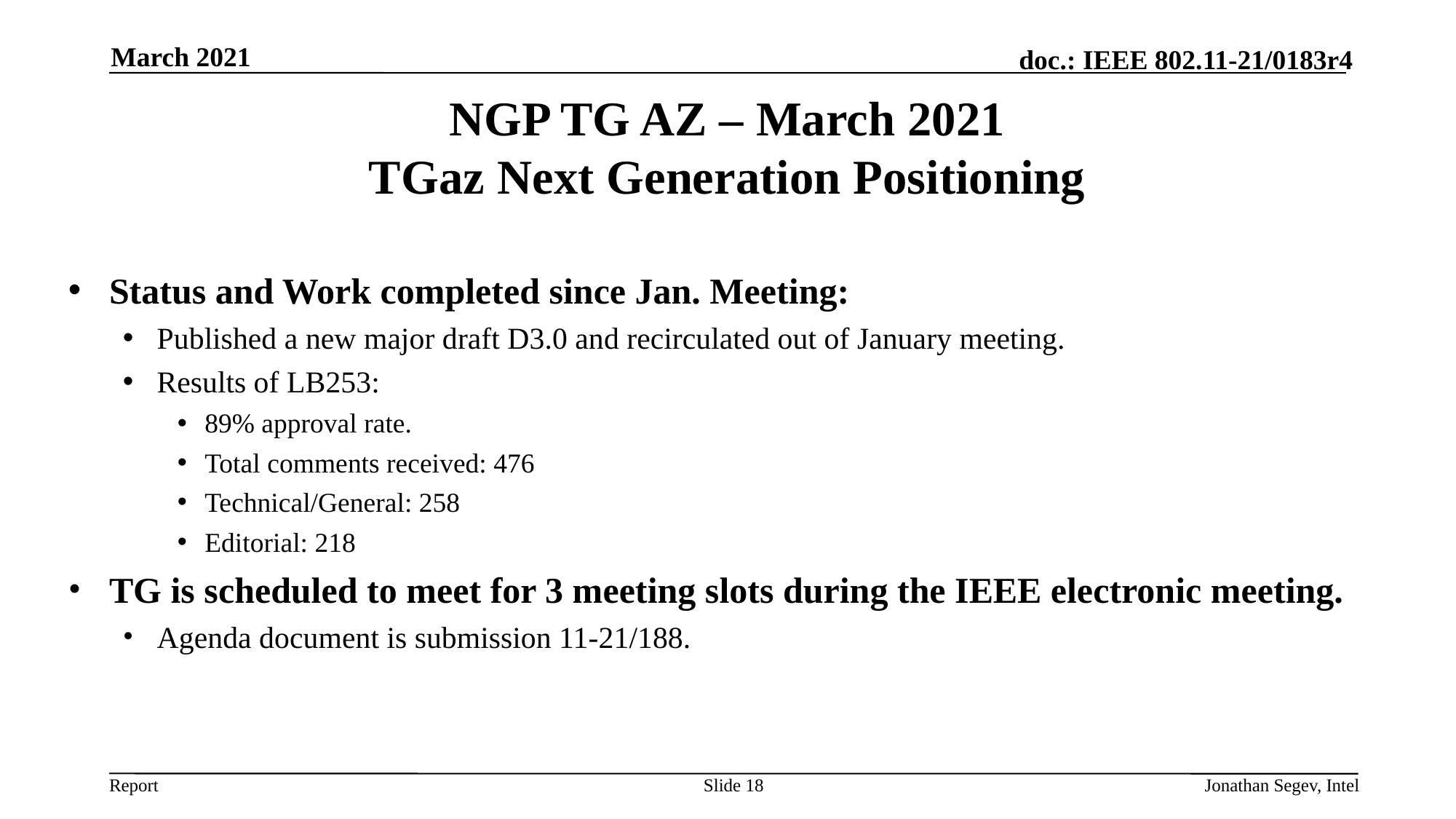

March 2021
# NGP TG AZ – March 2021 TGaz Next Generation Positioning

Status and Work completed since Jan. Meeting:
Published a new major draft D3.0 and recirculated out of January meeting.
Results of LB253:
89% approval rate.
Total comments received: 476
Technical/General: 258
Editorial: 218
TG is scheduled to meet for 3 meeting slots during the IEEE electronic meeting.
Agenda document is submission 11-21/188.

Slide 18
Jonathan Segev, Intel